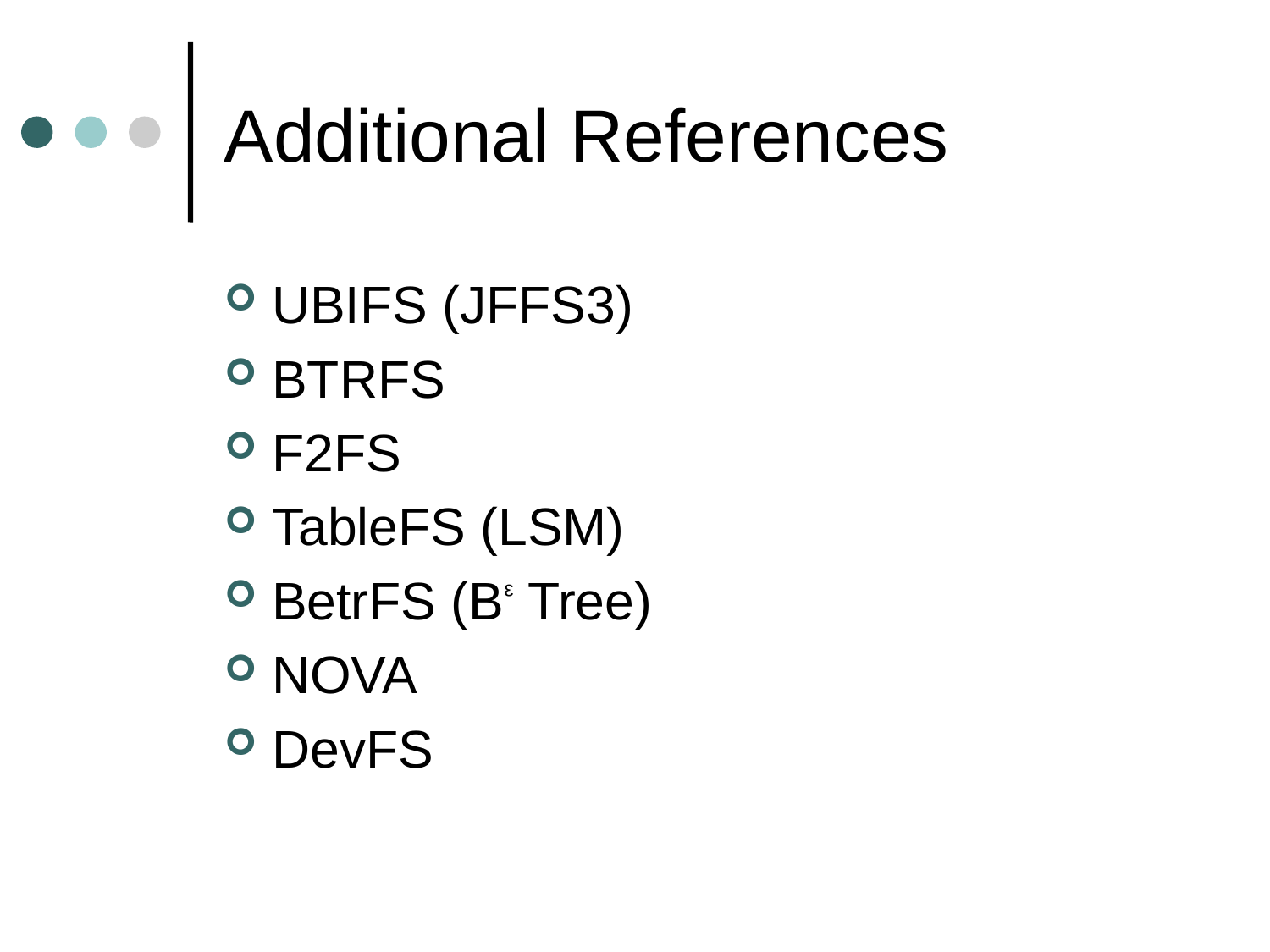

# Additional References
UBIFS (JFFS3)
BTRFS
F2FS
TableFS (LSM)
BetrFS (Bᵋ Tree)
NOVA
DevFS